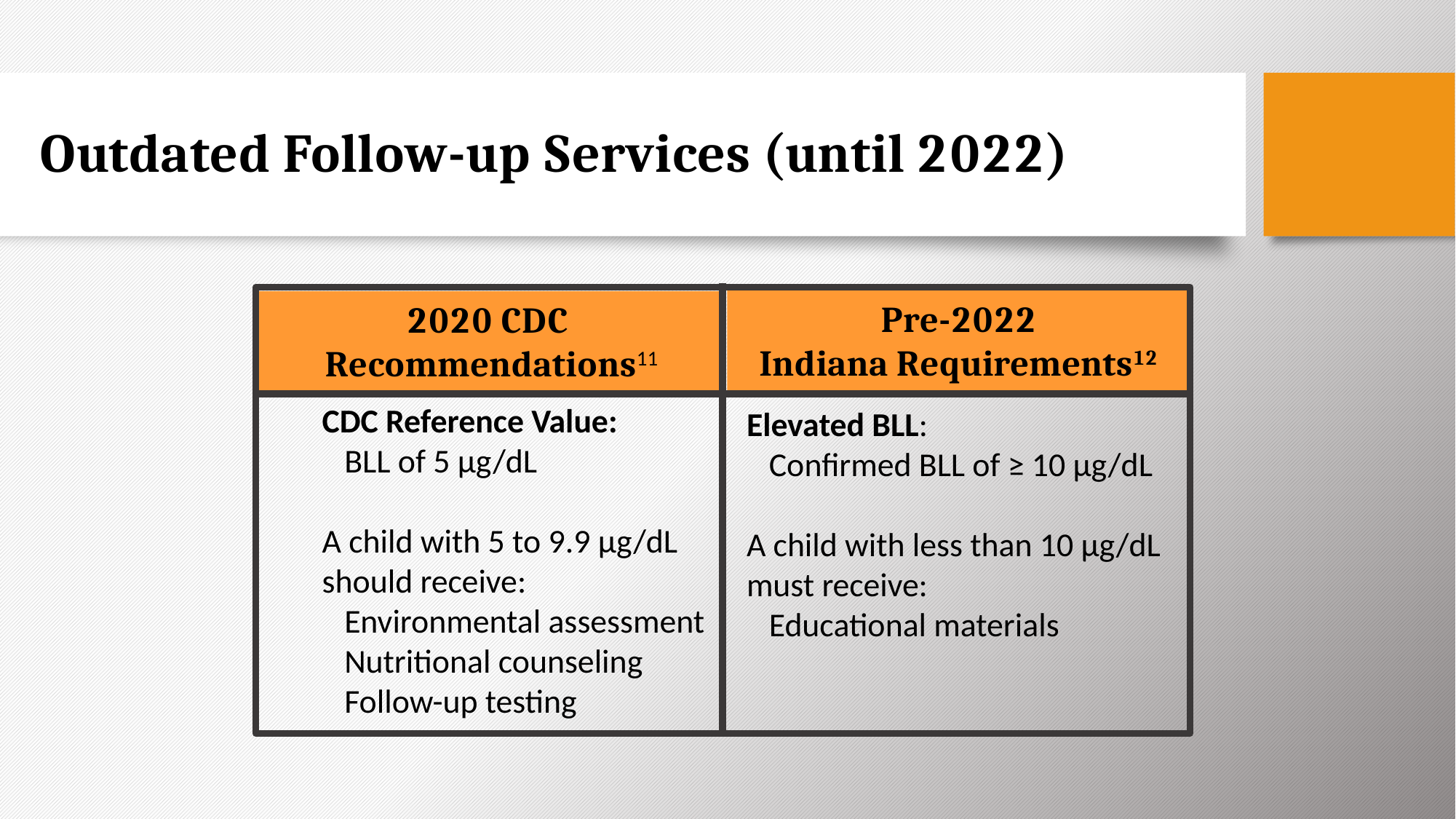

#
Outdated Follow-up Services (until 2022)

 Pre-2022
Indiana Requirements12
2020 CDC
 Recommendations11
  CDC Reference Value:
     BLL of 5 µg/dL

  A child with 5 to 9.9 µg/dL
  should receive:
     Environmental assessment
     Nutritional counseling
     Follow-up testing
Elevated BLL:
   Confirmed BLL of ≥ 10 µg/dL

A child with less than 10 µg/dL must receive:
   Educational materials